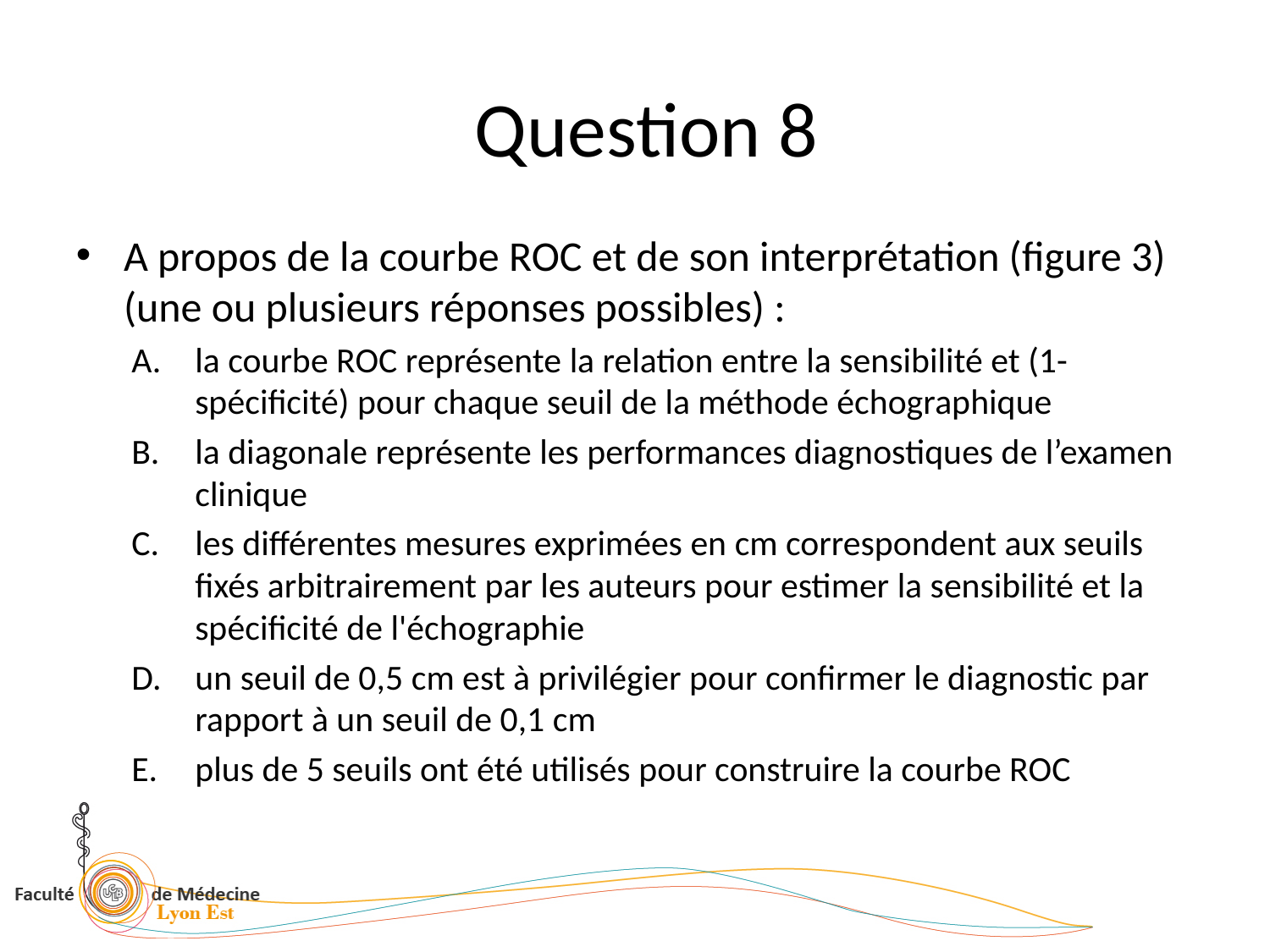

# Question 8
A propos de la courbe ROC et de son interprétation (figure 3) (une ou plusieurs réponses possibles) :
la courbe ROC représente la relation entre la sensibilité et (1-spécificité) pour chaque seuil de la méthode échographique
la diagonale représente les performances diagnostiques de l’examen clinique
les différentes mesures exprimées en cm correspondent aux seuils fixés arbitrairement par les auteurs pour estimer la sensibilité et la spécificité de l'échographie
un seuil de 0,5 cm est à privilégier pour confirmer le diagnostic par rapport à un seuil de 0,1 cm
plus de 5 seuils ont été utilisés pour construire la courbe ROC